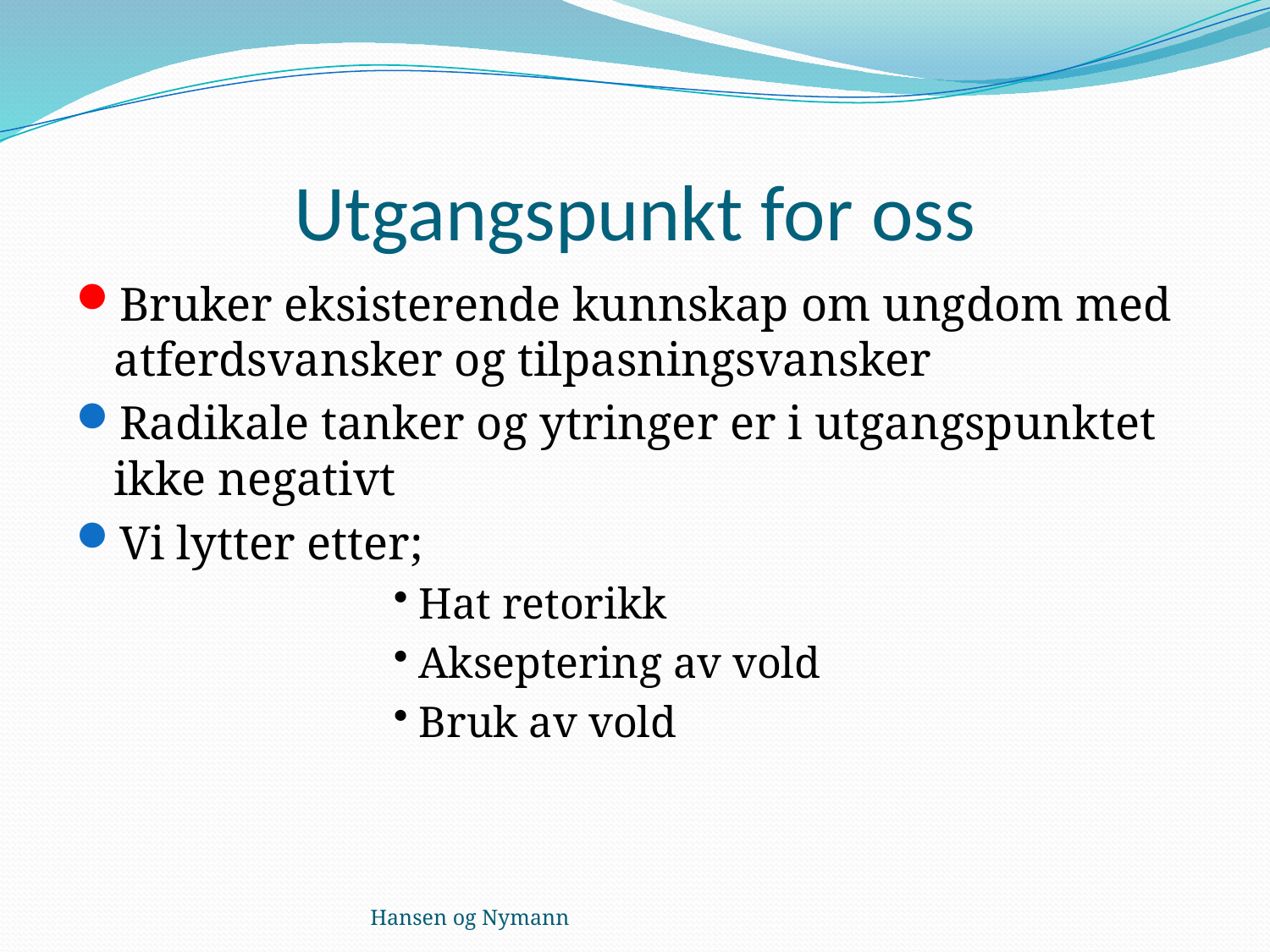

# Utgangspunkt for oss
Bruker eksisterende kunnskap om ungdom med atferdsvansker og tilpasningsvansker
Radikale tanker og ytringer er i utgangspunktet ikke negativt
Vi lytter etter;
Hat retorikk
Akseptering av vold
Bruk av vold

Hansen og Nymann